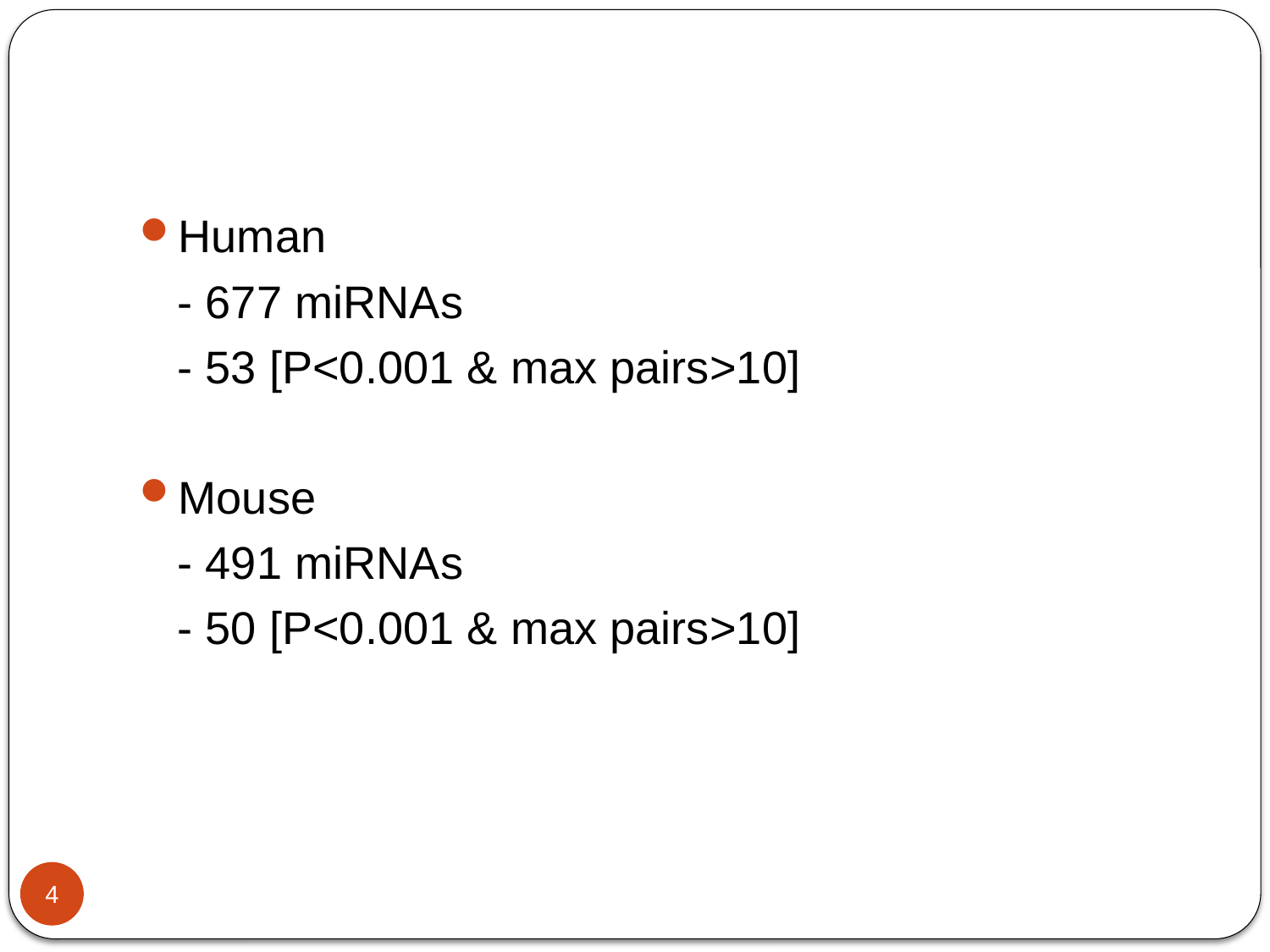

Human
	- 677 miRNAs
	- 53 [P<0.001 & max pairs>10]

Mouse
	- 491 miRNAs
	- 50 [P<0.001 & max pairs>10]
4